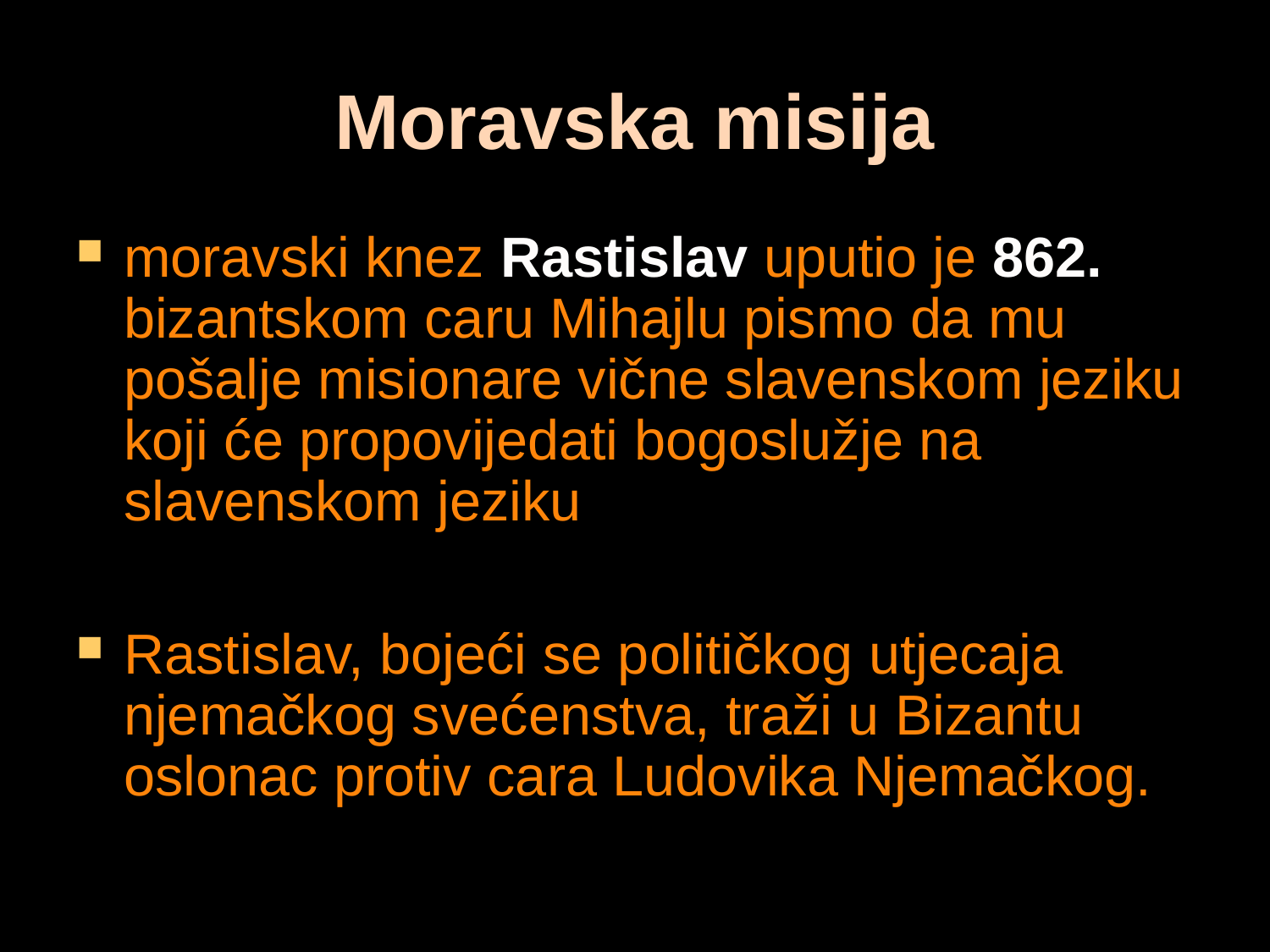

# Moravska misija
moravski knez Rastislav uputio je 862. bizantskom caru Mihajlu pismo da mu pošalje misionare vične slavenskom jeziku koji će propovijedati bogoslužje na slavenskom jeziku

Rastislav, bojeći se političkog utjecaja njemačkog svećenstva, traži u Bizantu oslonac protiv cara Ludovika Njemačkog.